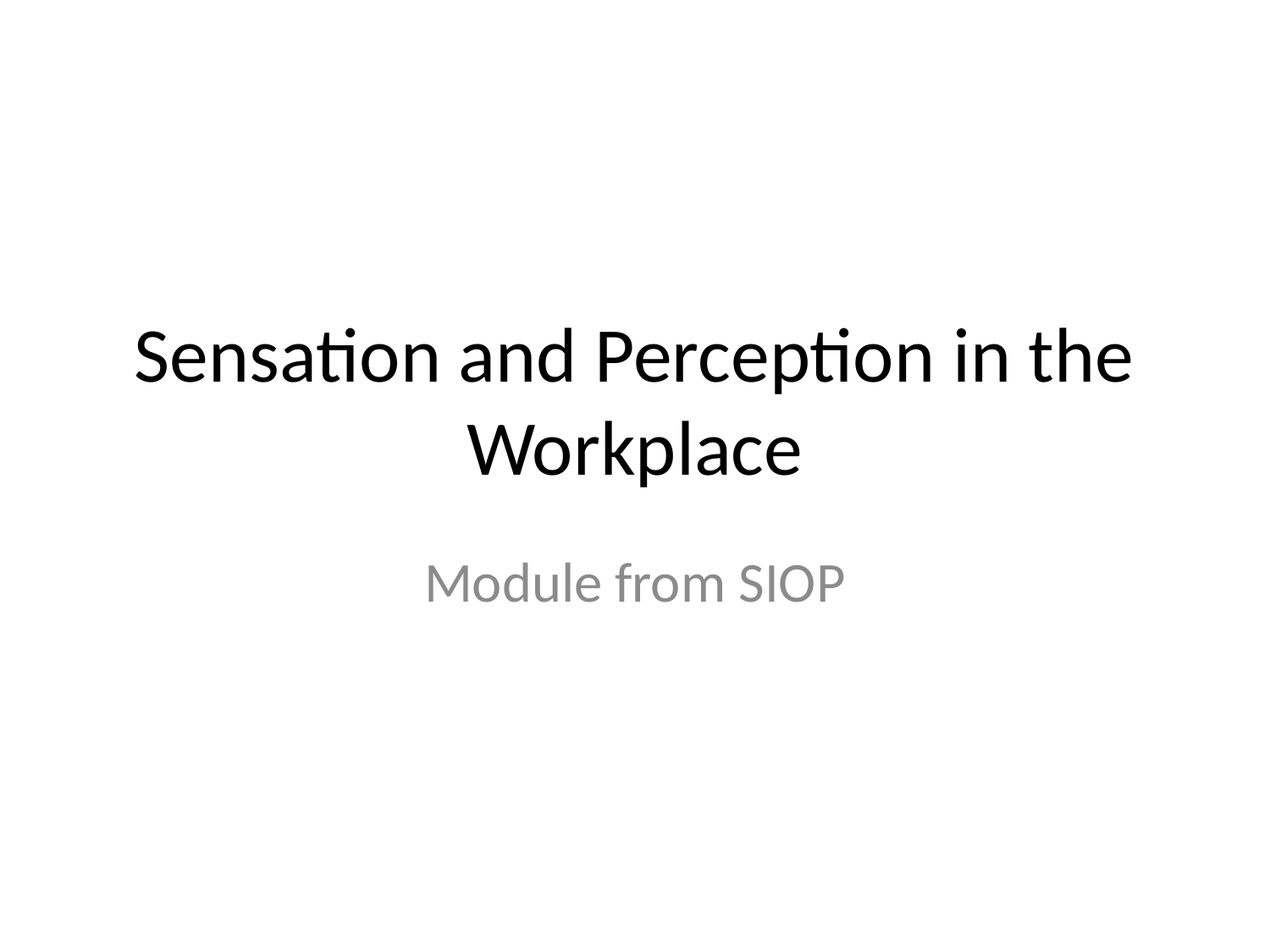

# Sensation and Perception in the Workplace
Module from SIOP